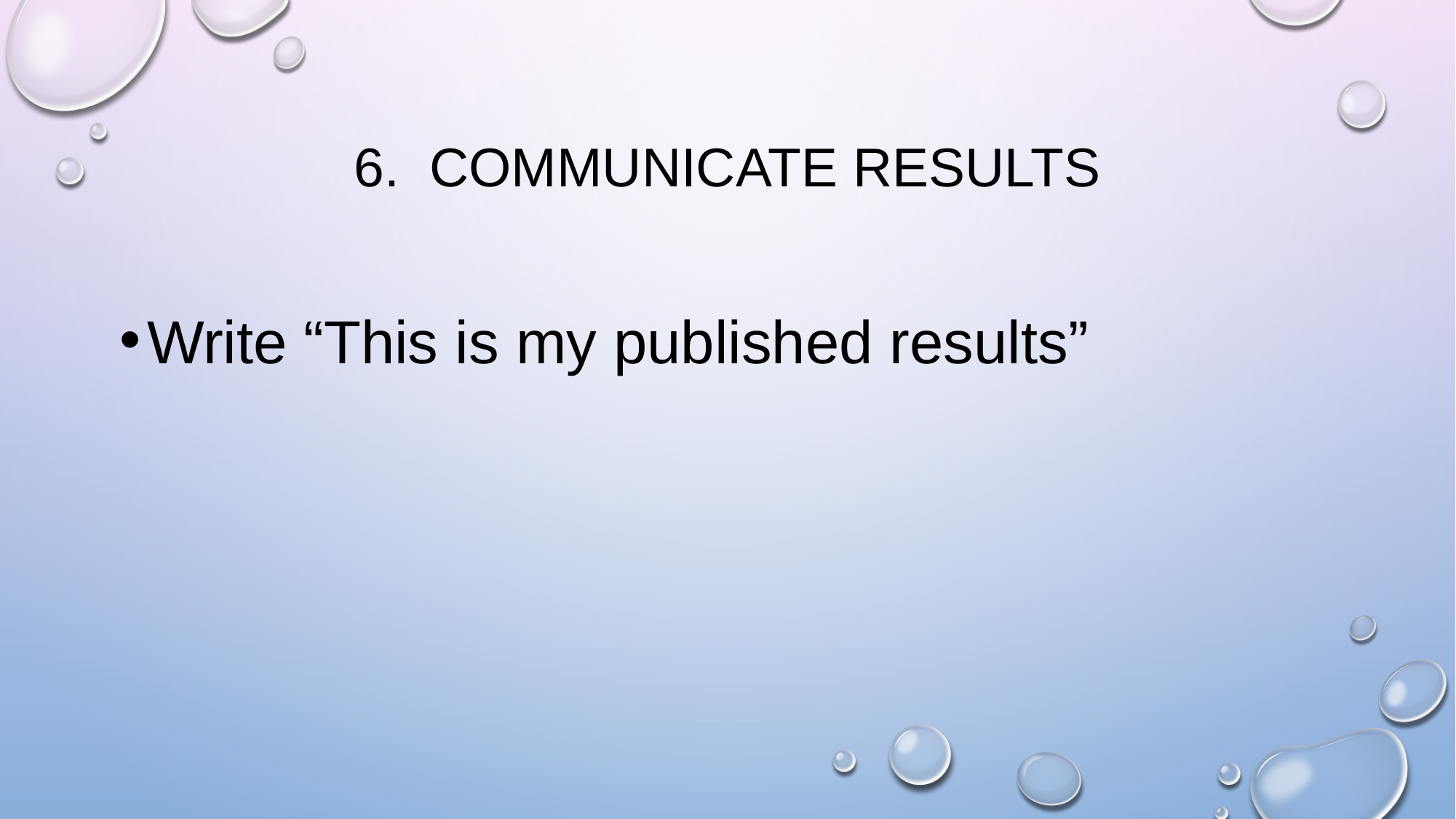

# 6.  COMMUNICATE RESULTS
Write “This is my published results”